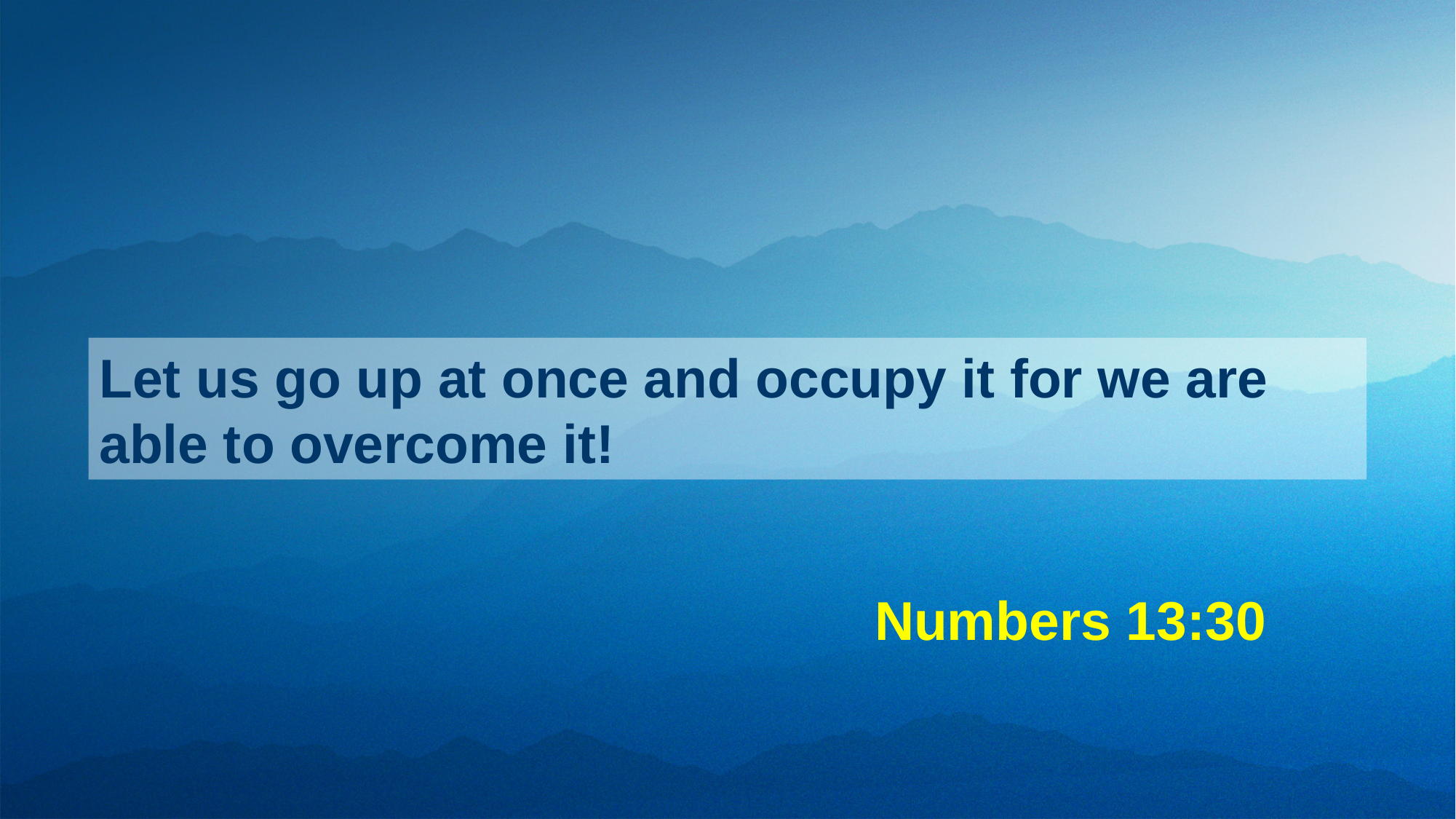

Let us go up at once and occupy it for we are able to overcome it!
Numbers 13:30